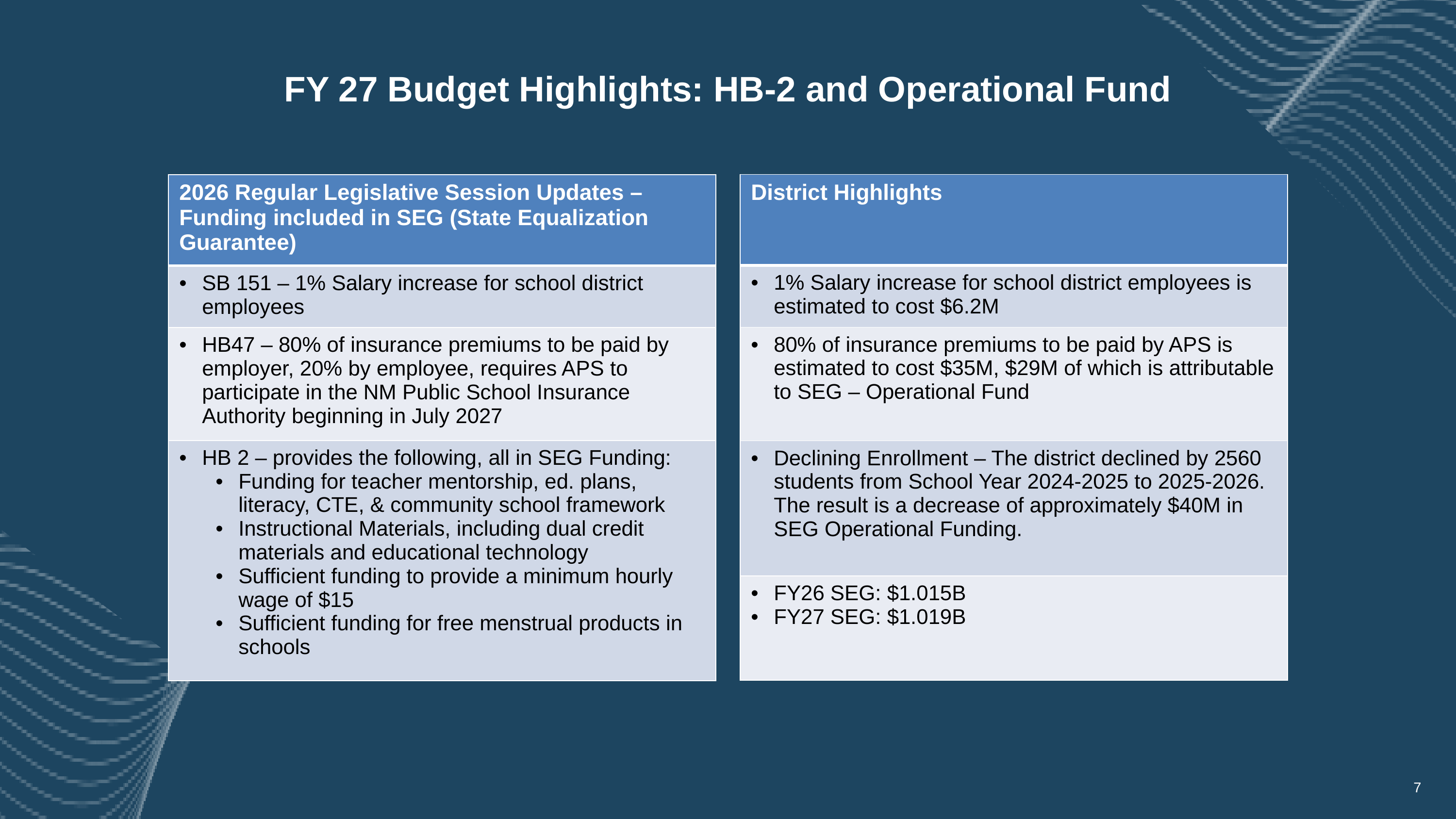

FY 27 Budget Highlights: HB-2 and Operational Fund
| District Highlights |
| --- |
| 1% Salary increase for school district employees is estimated to cost $6.2M |
| 80% of insurance premiums to be paid by APS is estimated to cost $35M, $29M of which is attributable to SEG – Operational Fund |
| Declining Enrollment – The district declined by 2560 students from School Year 2024-2025 to 2025-2026. The result is a decrease of approximately $40M in SEG Operational Funding. |
| FY26 SEG: $1.015B FY27 SEG: $1.019B |
| 2026 Regular Legislative Session Updates – Funding included in SEG (State Equalization Guarantee) |
| --- |
| SB 151 – 1% Salary increase for school district employees |
| HB47 – 80% of insurance premiums to be paid by employer, 20% by employee, requires APS to participate in the NM Public School Insurance Authority beginning in July 2027 |
| HB 2 – provides the following, all in SEG Funding: Funding for teacher mentorship, ed. plans, literacy, CTE, & community school framework Instructional Materials, including dual credit materials and educational technology Sufficient funding to provide a minimum hourly wage of $15 Sufficient funding for free menstrual products in schools |

7